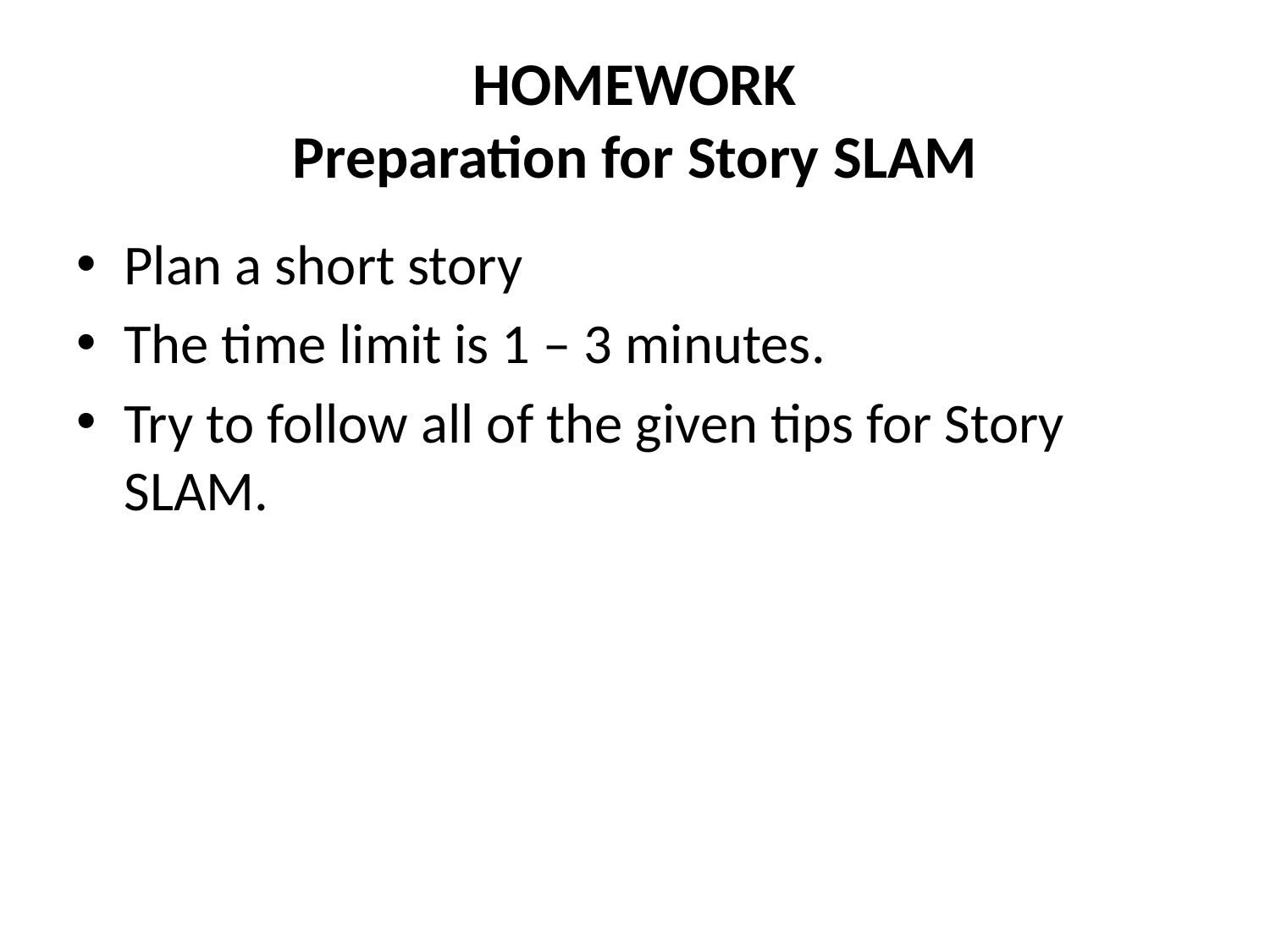

# HOMEWORK Preparation for Story SLAM
Plan a short story
The time limit is 1 – 3 minutes.
Try to follow all of the given tips for Story SLAM.